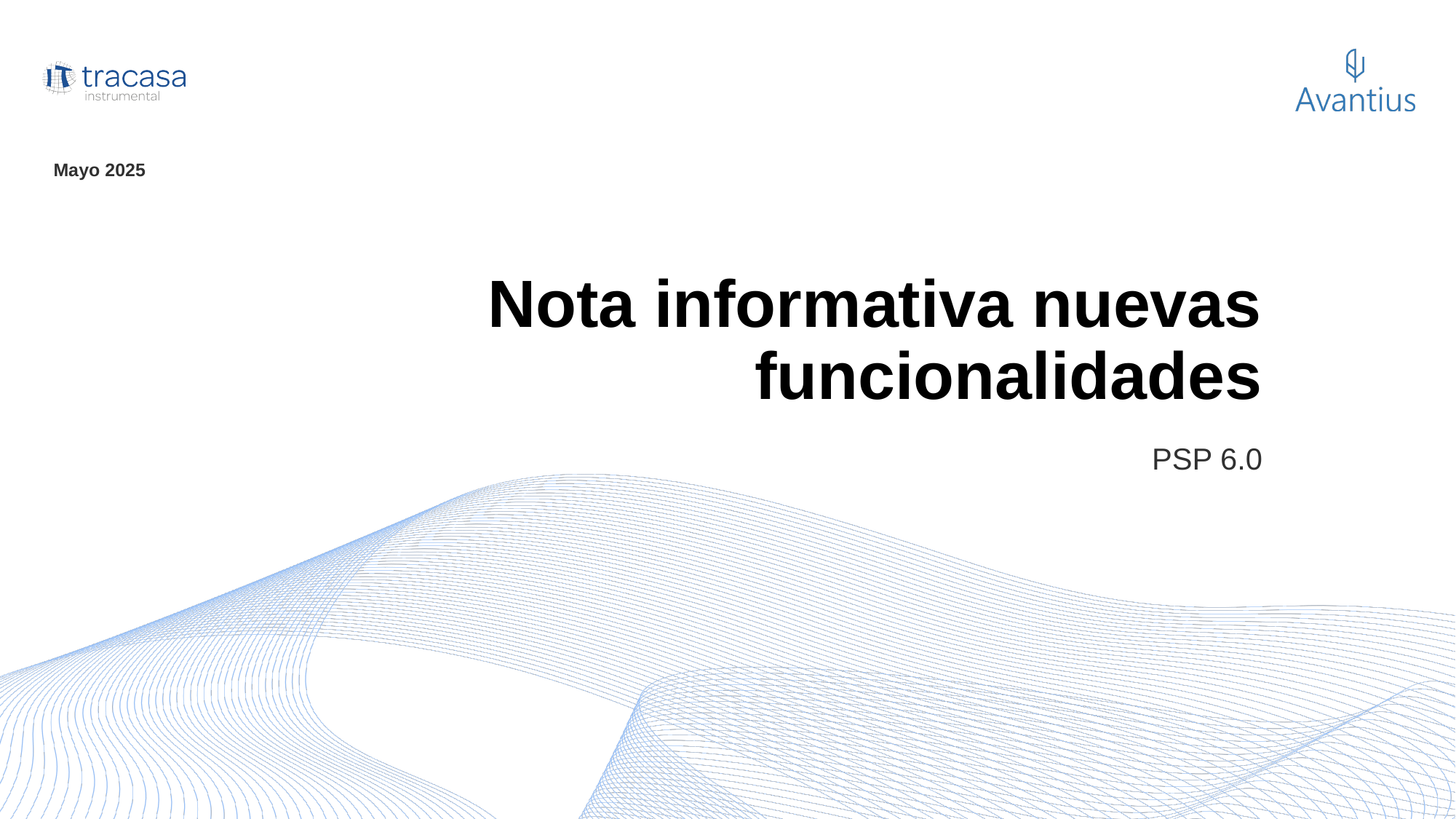

Mayo 2025
# Nota informativa nuevas funcionalidades
PSP 6.0